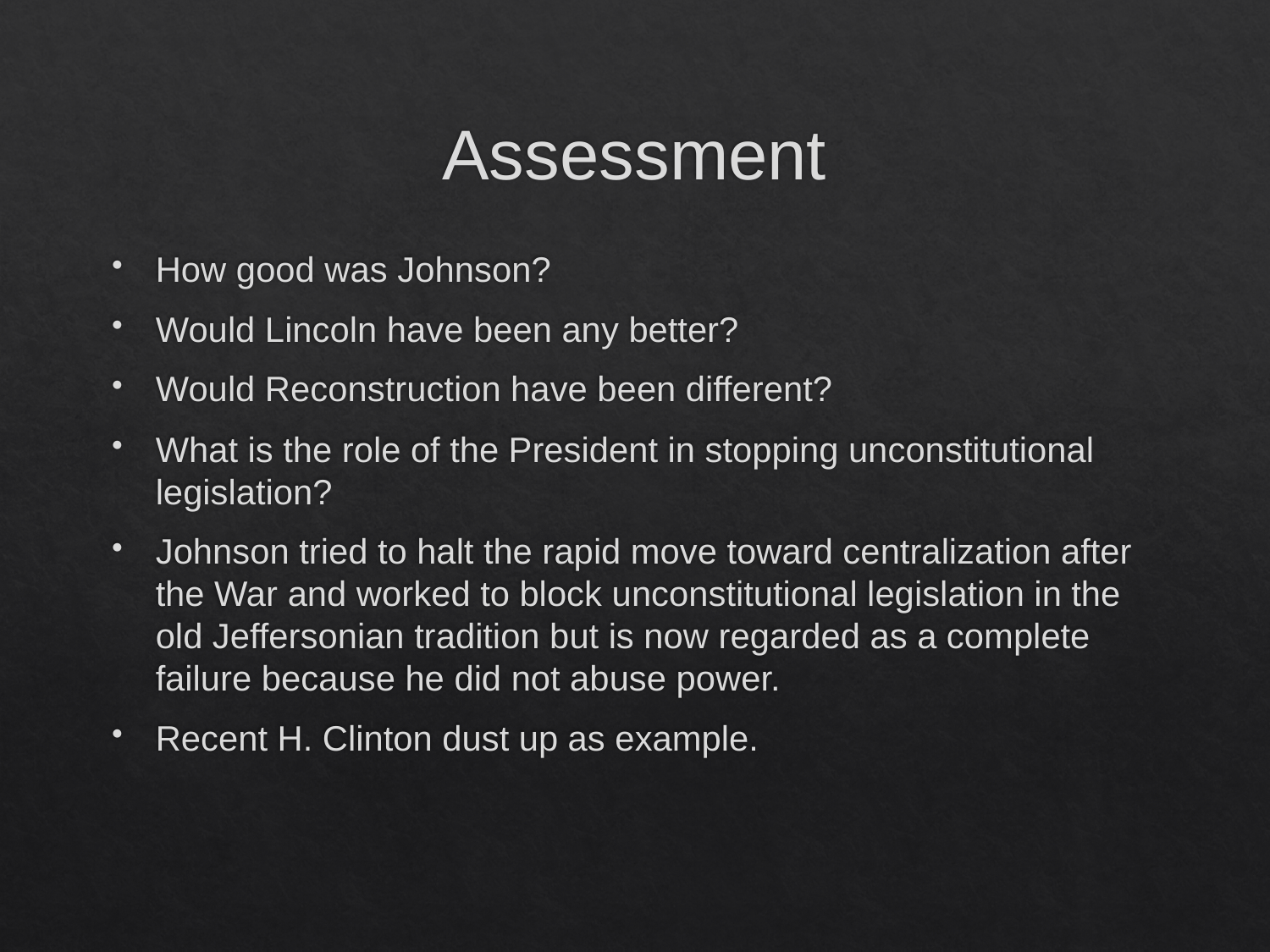

# Assessment
How good was Johnson?
Would Lincoln have been any better?
Would Reconstruction have been different?
What is the role of the President in stopping unconstitutional legislation?
Johnson tried to halt the rapid move toward centralization after the War and worked to block unconstitutional legislation in the old Jeffersonian tradition but is now regarded as a complete failure because he did not abuse power.
Recent H. Clinton dust up as example.